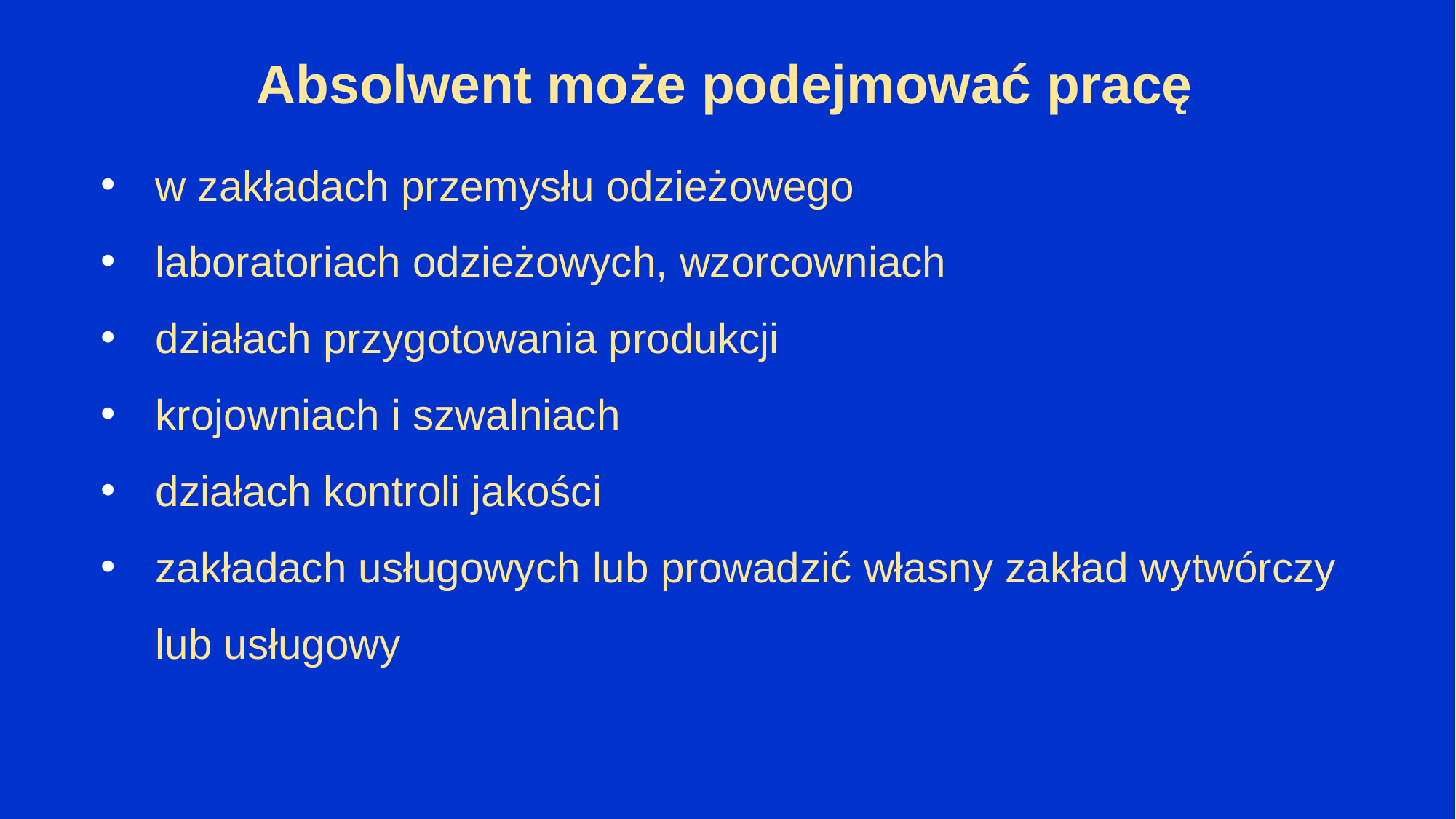

Absolwent może podejmować pracę

w zakładach przemysłu odzieżowego
laboratoriach odzieżowych, wzorcowniach
działach przygotowania produkcji
krojowniach i szwalniach
działach kontroli jakości
zakładach usługowych lub prowadzić własny zakład wytwórczy lub usługowy